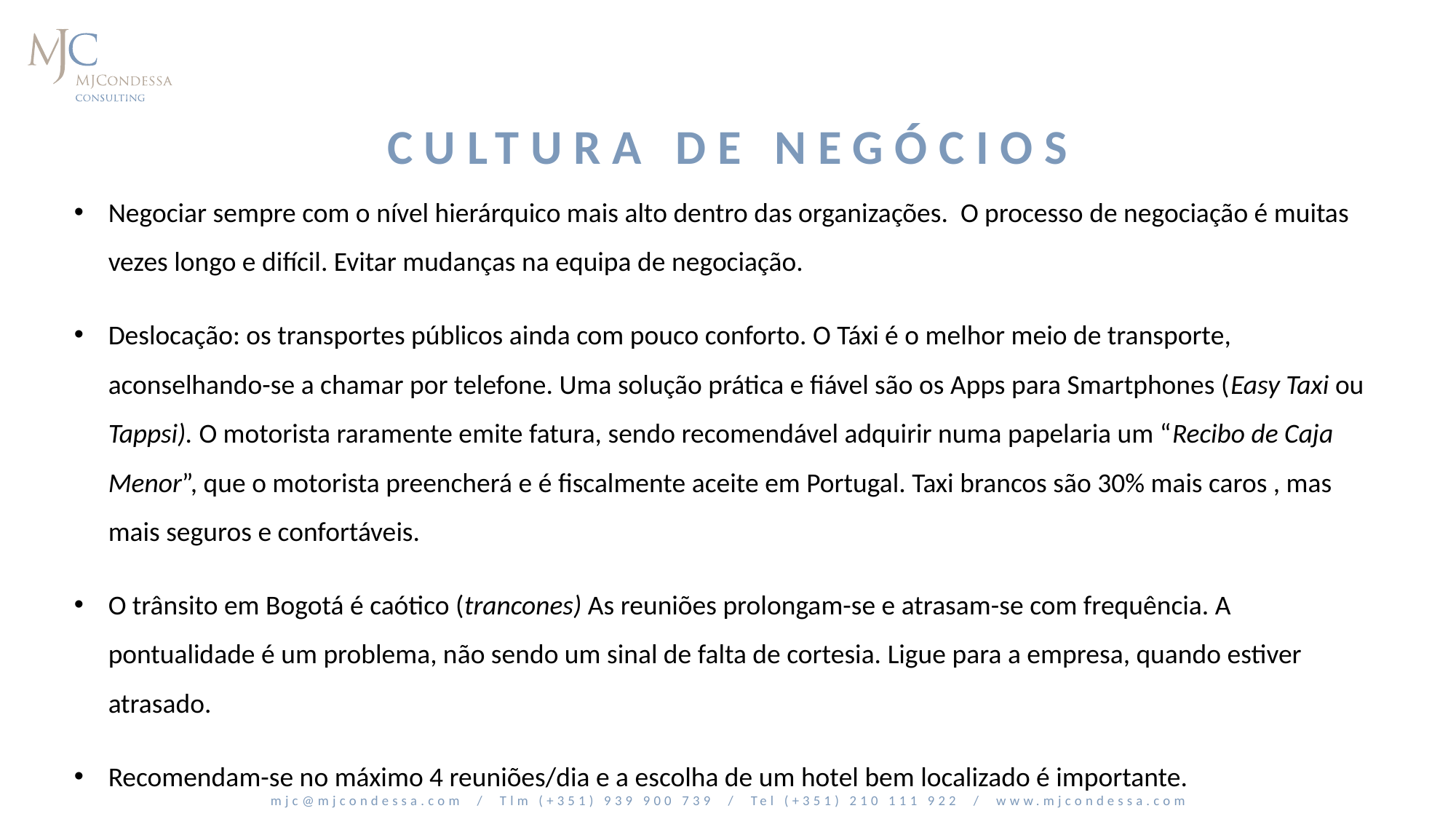

# Cultura de Negócios
Negociar sempre com o nível hierárquico mais alto dentro das organizações.  O processo de negociação é muitas vezes longo e difícil. Evitar mudanças na equipa de negociação.
Deslocação: os transportes públicos ainda com pouco conforto. O Táxi é o melhor meio de transporte, aconselhando-se a chamar por telefone. Uma solução prática e fiável são os Apps para Smartphones (Easy Taxi ou Tappsi). O motorista raramente emite fatura, sendo recomendável adquirir numa papelaria um “Recibo de Caja Menor”, que o motorista preencherá e é fiscalmente aceite em Portugal. Taxi brancos são 30% mais caros , mas mais seguros e confortáveis.
O trânsito em Bogotá é caótico (trancones) As reuniões prolongam-se e atrasam-se com frequência. A pontualidade é um problema, não sendo um sinal de falta de cortesia. Ligue para a empresa, quando estiver atrasado.
Recomendam-se no máximo 4 reuniões/dia e a escolha de um hotel bem localizado é importante.